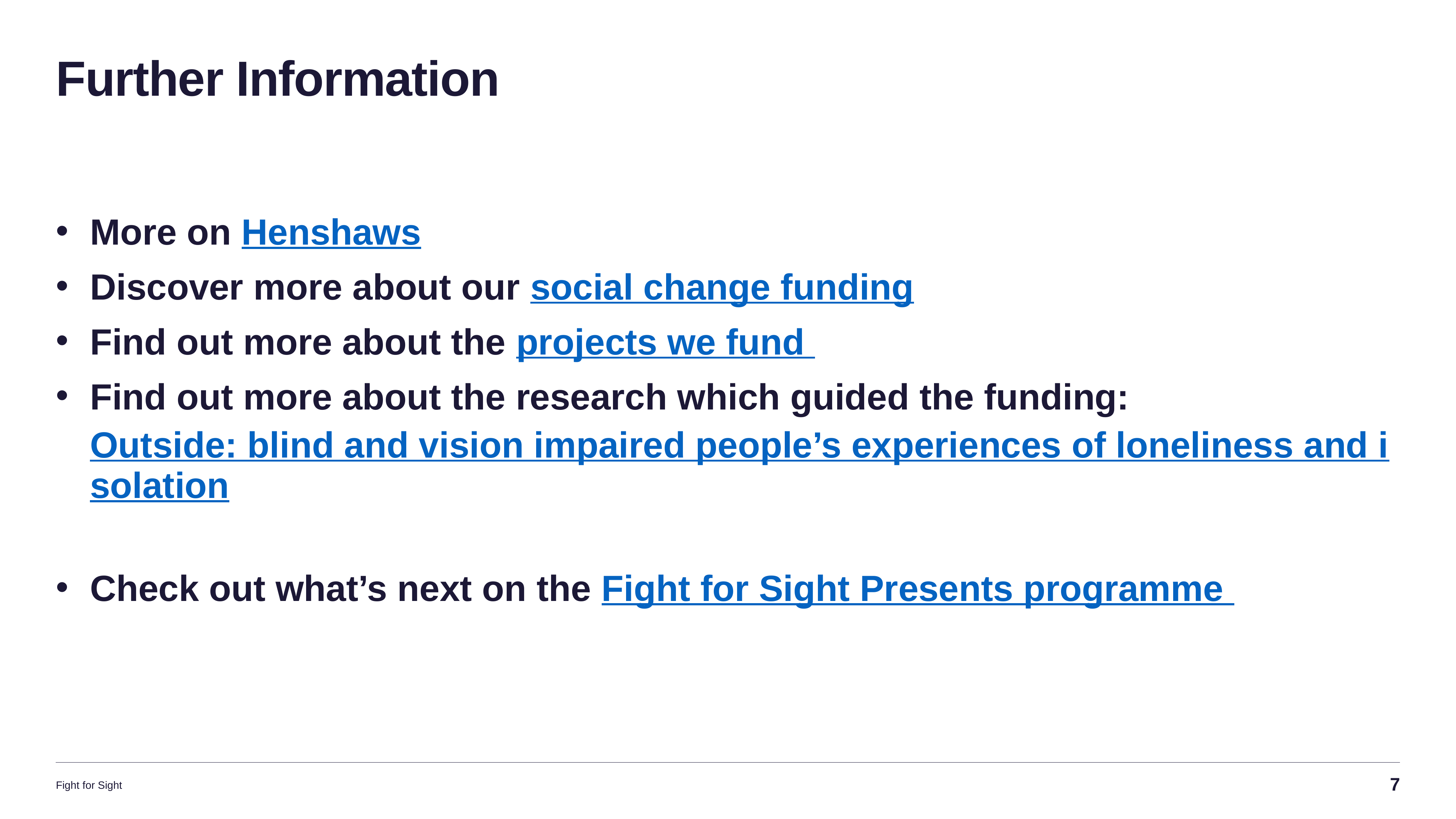

# Further Information
More on Henshaws
Discover more about our social change funding
Find out more about the projects we fund
Find out more about the research which guided the funding: Outside: blind and vision impaired people’s experiences of loneliness and isolation
Check out what’s next on the Fight for Sight Presents programme

7
Fight for Sight